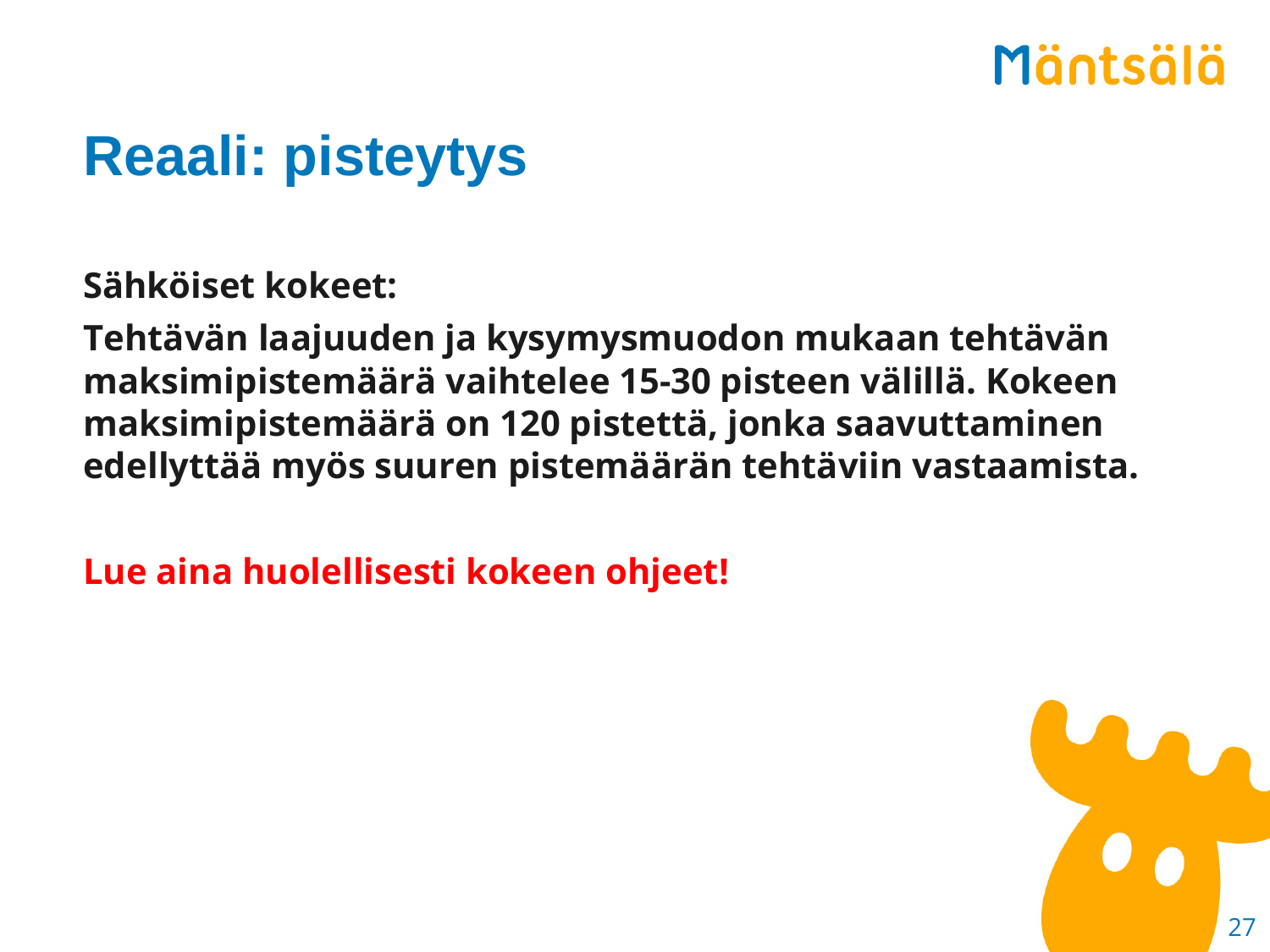

# Reaali: pisteytys

Sähköiset kokeet:
Tehtävän laajuuden ja kysymysmuodon mukaan tehtävän maksimipistemäärä vaihtelee 15-30 pisteen välillä. Kokeen maksimipistemäärä on 120 pistettä, jonka saavuttaminen edellyttää myös suuren pistemäärän tehtäviin vastaamista.

Lue aina huolellisesti kokeen ohjeet!